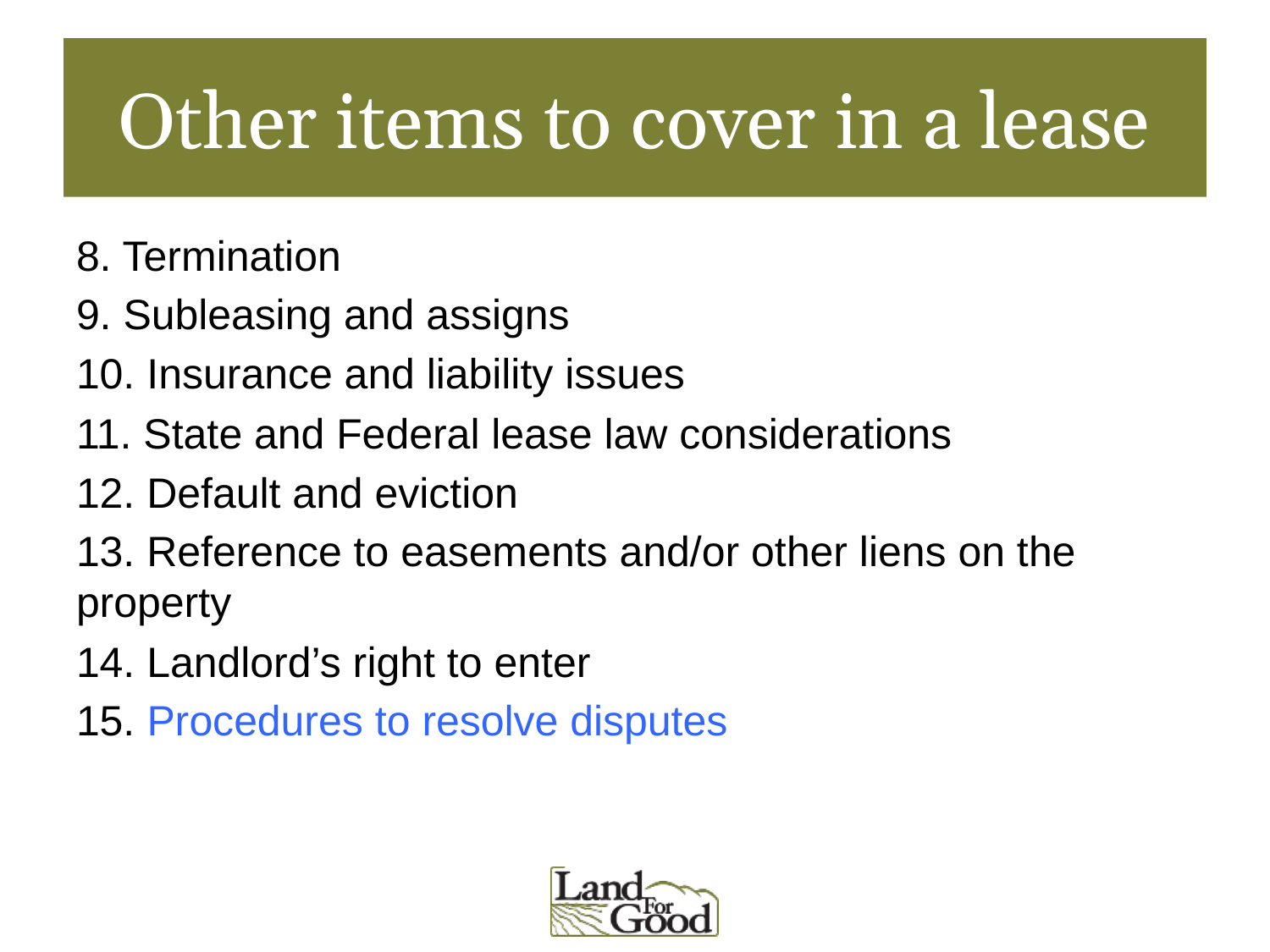

# Other items to cover in a lease
8. Termination
9. Subleasing and assigns
10. Insurance and liability issues
11. State and Federal lease law considerations
12. Default and eviction
13. Reference to easements and/or other liens on the property
14. Landlord’s right to enter
15. Procedures to resolve disputes